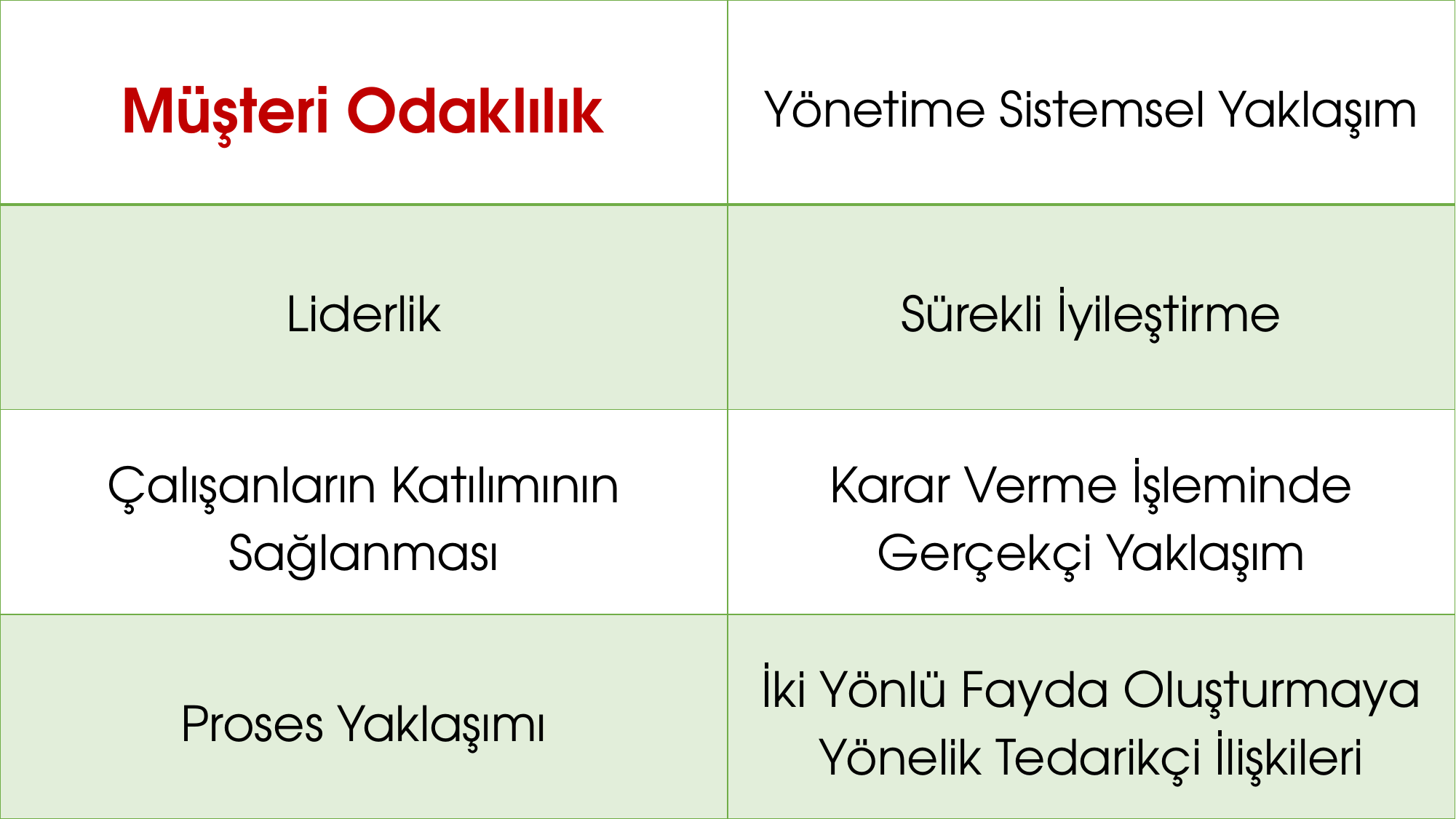

| Müşteri Odaklılık | Yönetime Sistemsel Yaklaşım |
| --- | --- |
| Liderlik | Sürekli İyileştirme |
| Çalışanların Katılımının Sağlanması | Karar Verme İşleminde Gerçekçi Yaklaşım |
| Proses Yaklaşımı | İki Yönlü Fayda Oluşturmaya Yönelik Tedarikçi İlişkileri |